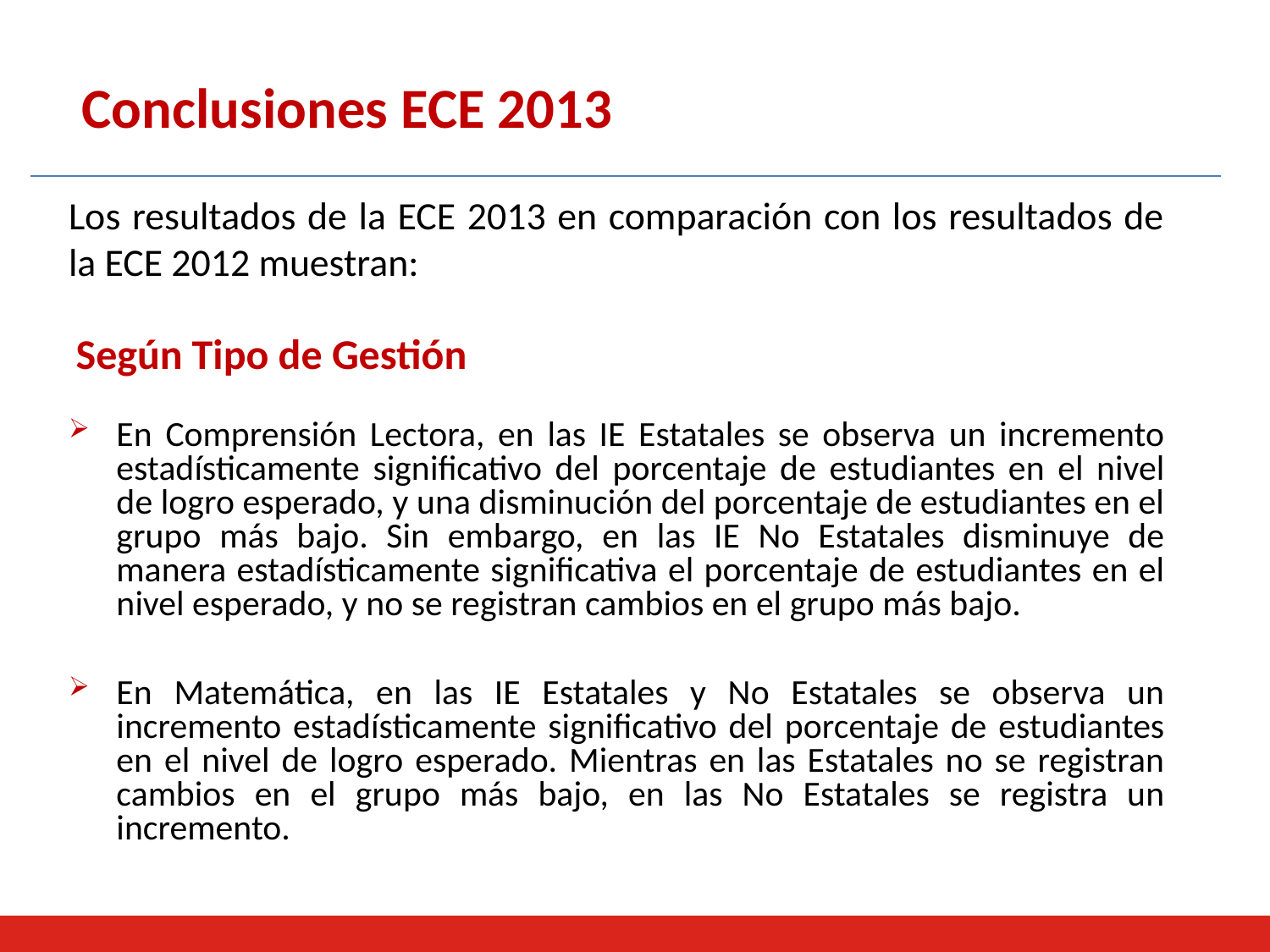

Conclusiones ECE 2013

Los resultados de la ECE 2013 en comparación con los resultados de la ECE 2012 muestran:

 Según Tipo de Gestión

En Comprensión Lectora, en las IE Estatales se observa un incremento estadísticamente significativo del porcentaje de estudiantes en el nivel de logro esperado, y una disminución del porcentaje de estudiantes en el grupo más bajo. Sin embargo, en las IE No Estatales disminuye de manera estadísticamente significativa el porcentaje de estudiantes en el nivel esperado, y no se registran cambios en el grupo más bajo.

En Matemática, en las IE Estatales y No Estatales se observa un incremento estadísticamente significativo del porcentaje de estudiantes en el nivel de logro esperado. Mientras en las Estatales no se registran cambios en el grupo más bajo, en las No Estatales se registra un incremento.